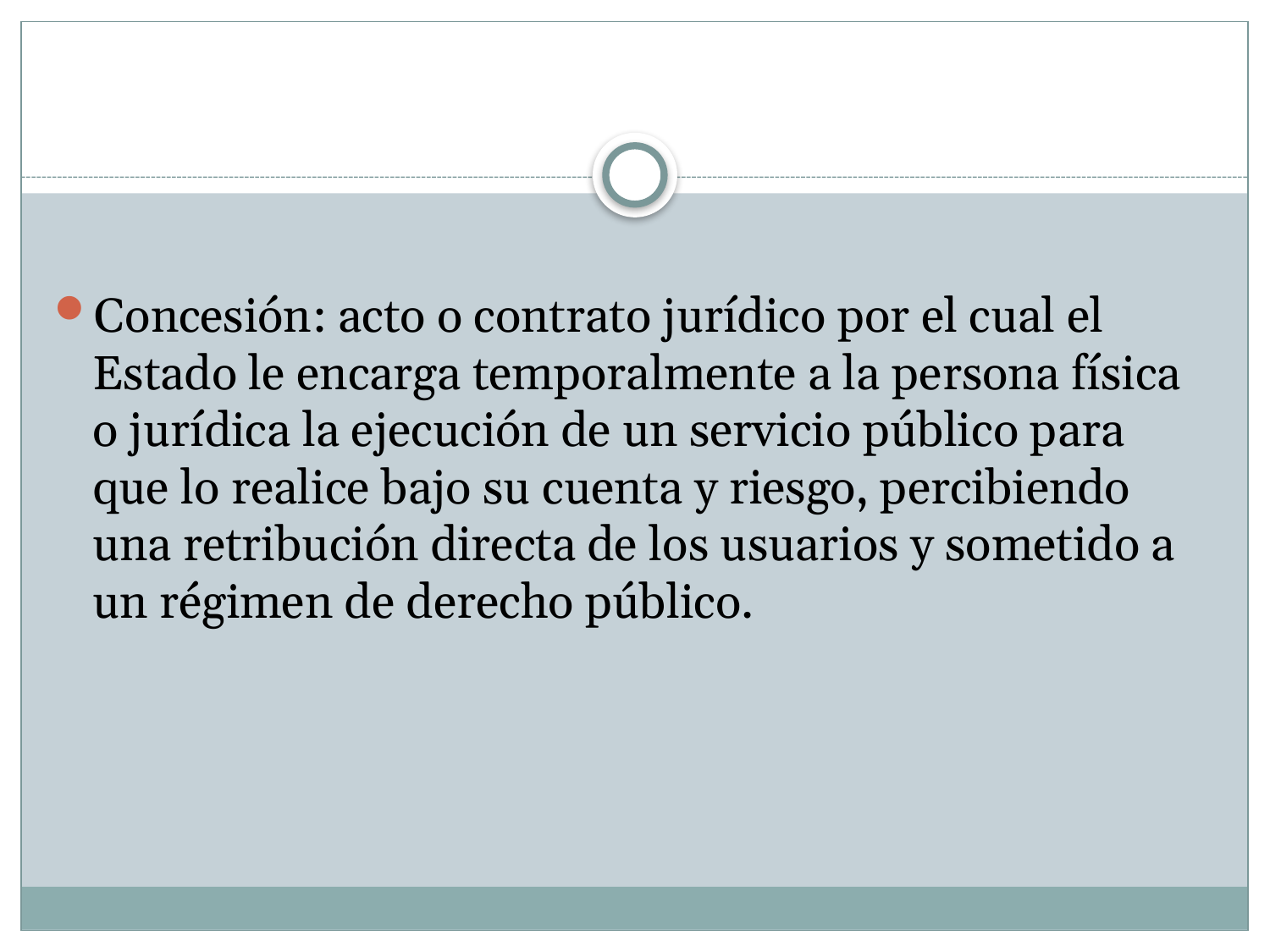

#

Concesión: acto o contrato jurídico por el cual el Estado le encarga temporalmente a la persona física o jurídica la ejecución de un servicio público para que lo realice bajo su cuenta y riesgo, percibiendo una retribución directa de los usuarios y sometido a un régimen de derecho público.